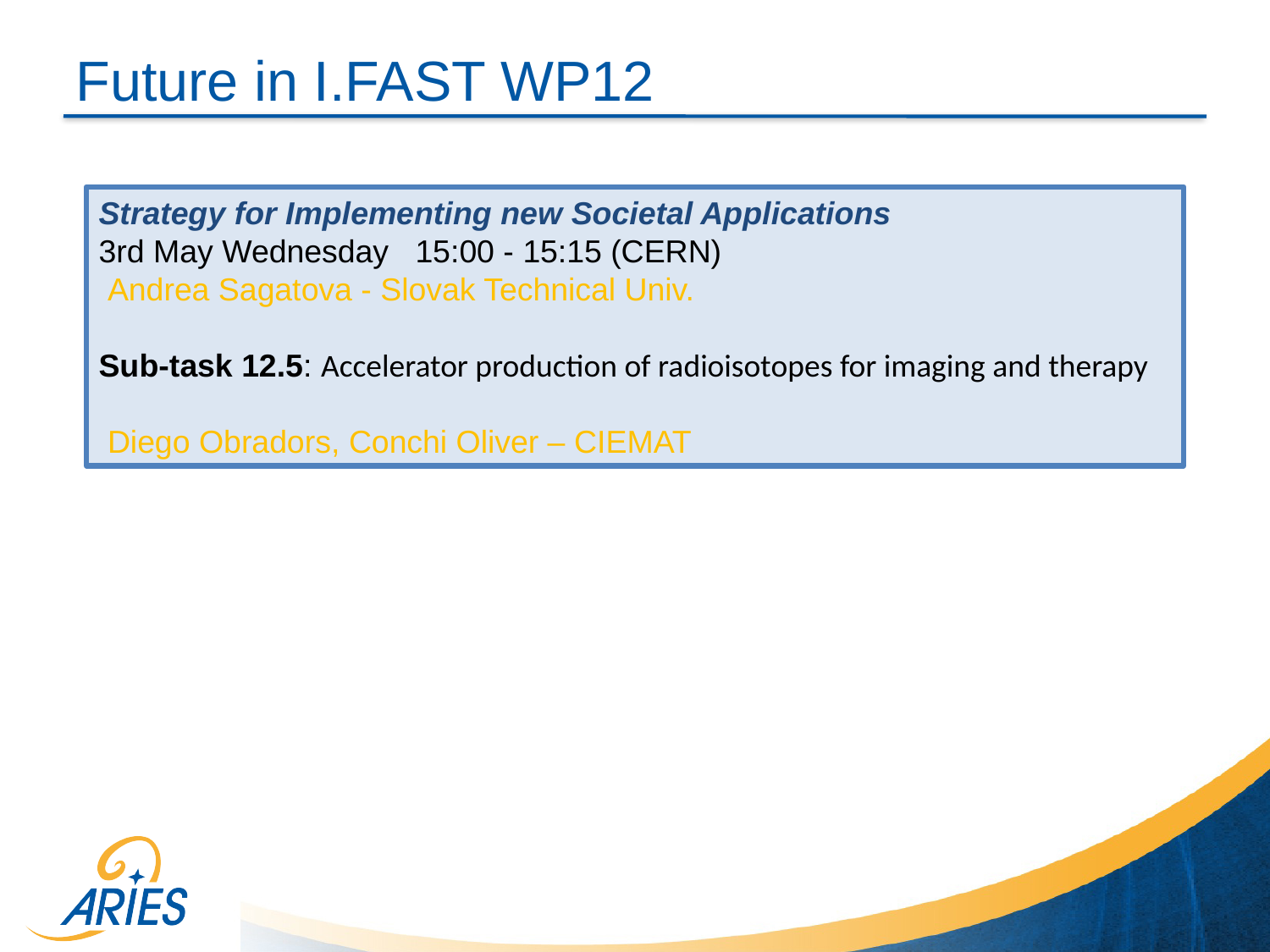

Future in I.FAST WP12
Strategy for Implementing new Societal Applications
3rd May Wednesday   15:00 - 15:15 (CERN)
 Andrea Sagatova - Slovak Technical Univ.

Sub-task 12.5: Accelerator production of radioisotopes for imaging and therapy

 Diego Obradors, Conchi Oliver – CIEMAT